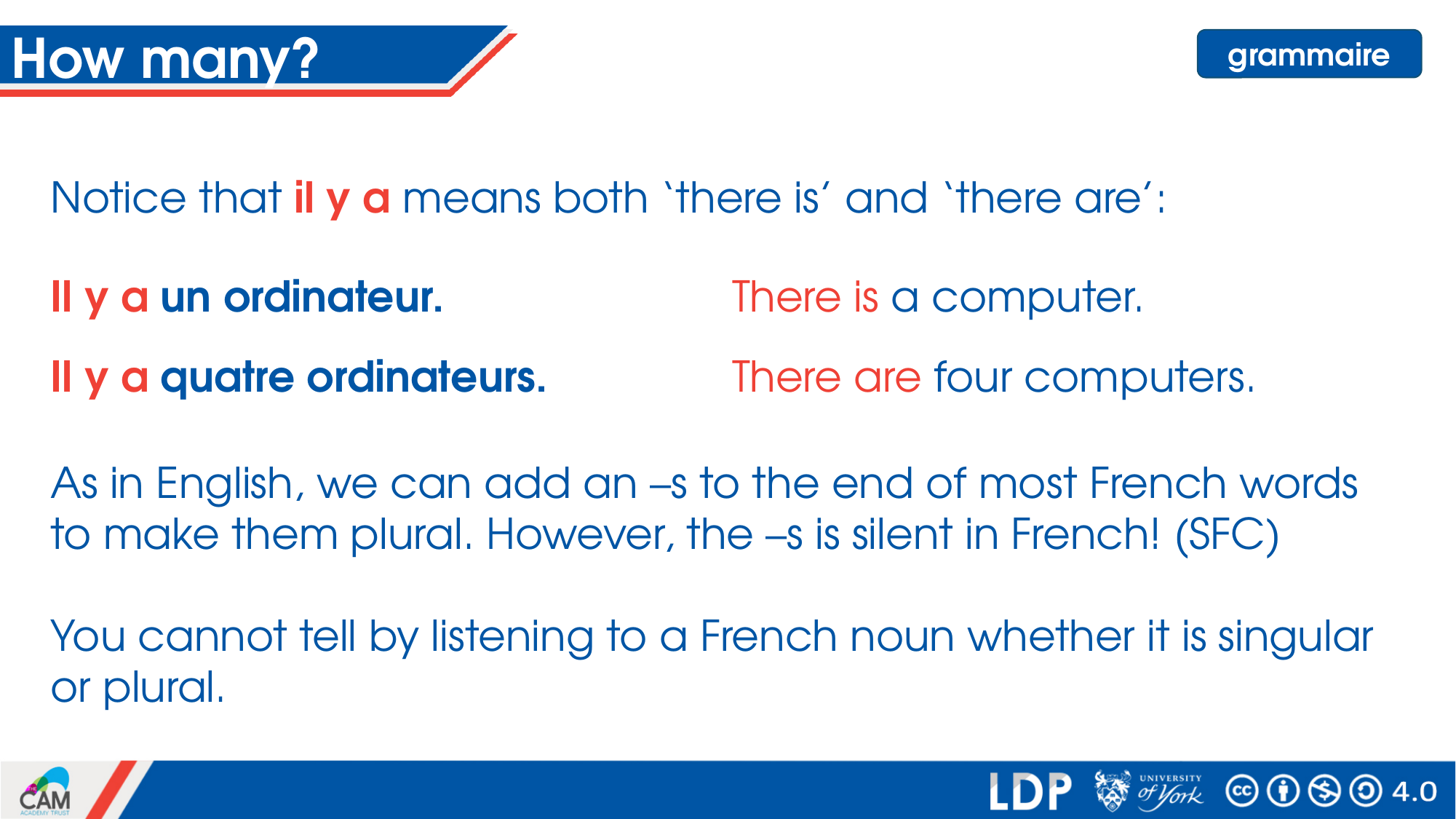

# How many?
grammaire
Notice that il y a means both ‘there is’ and ‘there are’:
Il y a un ordinateur.
There is a computer.
There are four computers.
Il y a quatre ordinateurs.
As in English, we can add an –s to the end of most French words to make them plural. However, the –s is silent in French! (SFC)

You cannot tell by listening to a French noun whether it is singular or plural.